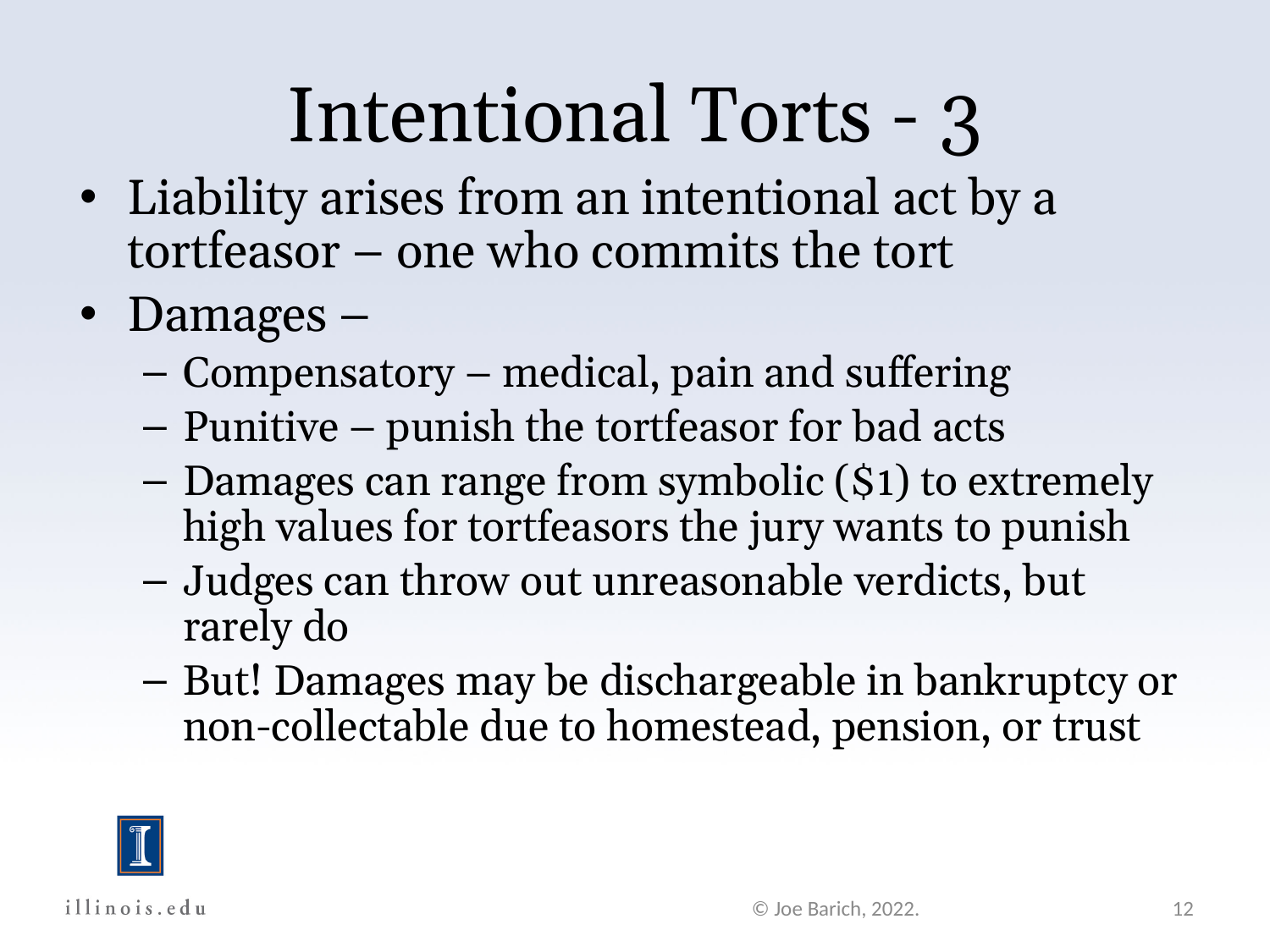

Intentional Torts - 3
Liability arises from an intentional act by a tortfeasor – one who commits the tort
Damages –
Compensatory – medical, pain and suffering
Punitive – punish the tortfeasor for bad acts
Damages can range from symbolic ($1) to extremely high values for tortfeasors the jury wants to punish
Judges can throw out unreasonable verdicts, but rarely do
But! Damages may be dischargeable in bankruptcy or non-collectable due to homestead, pension, or trust

© Joe Barich, 2022.
12